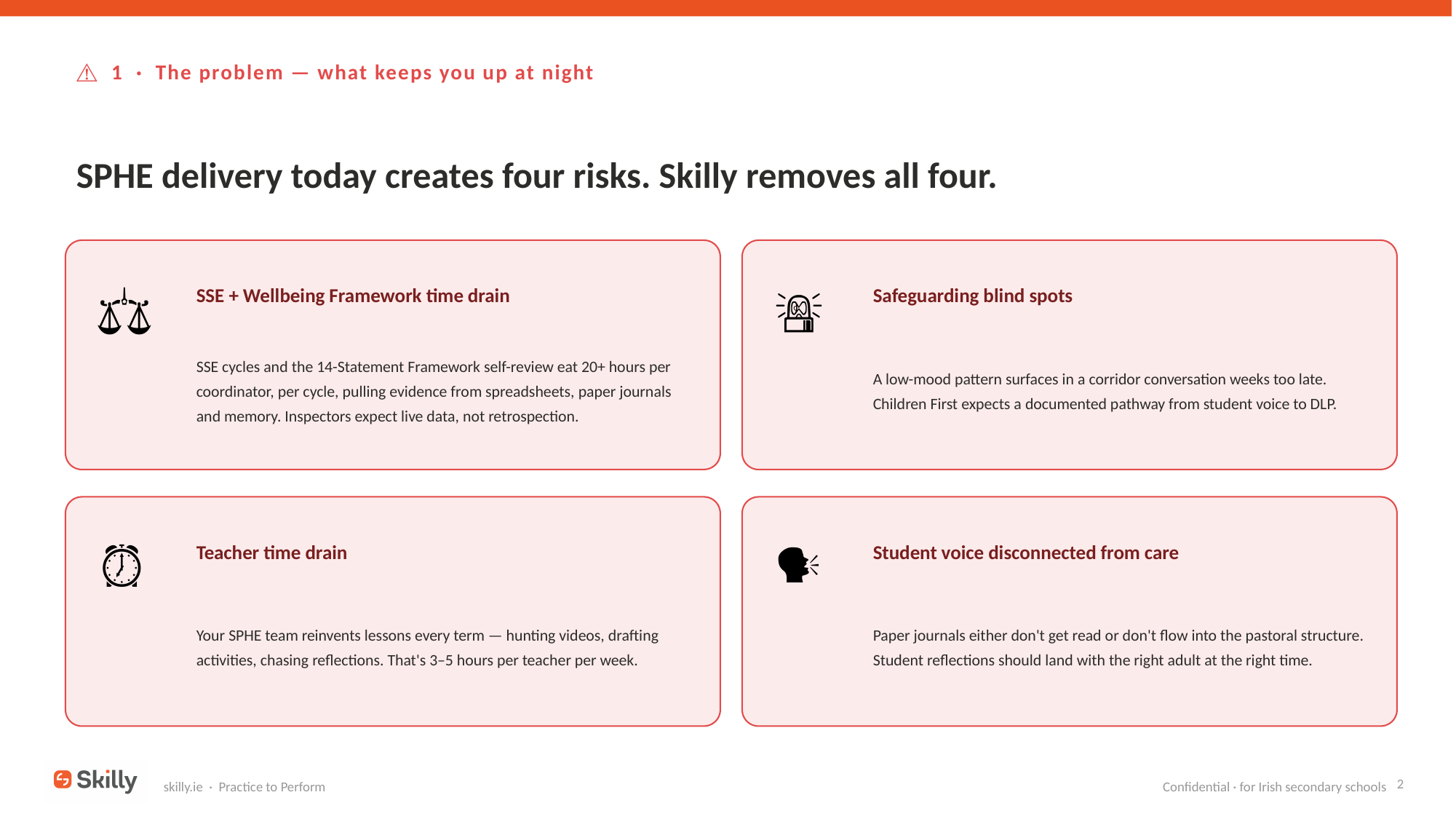

⚠️  1  ·  The problem — what keeps you up at night
SPHE delivery today creates four risks. Skilly removes all four.

⚖️
🚨
SSE + Wellbeing Framework time drain
Safeguarding blind spots
SSE cycles and the 14-Statement Framework self-review eat 20+ hours per coordinator, per cycle, pulling evidence from spreadsheets, paper journals and memory. Inspectors expect live data, not retrospection.
A low-mood pattern surfaces in a corridor conversation weeks too late. Children First expects a documented pathway from student voice to DLP.

⏰
🗣️
Teacher time drain
Student voice disconnected from care
Your SPHE team reinvents lessons every term — hunting videos, drafting activities, chasing reflections. That's 3–5 hours per teacher per week.
Paper journals either don't get read or don't flow into the pastoral structure. Student reflections should land with the right adult at the right time.
2